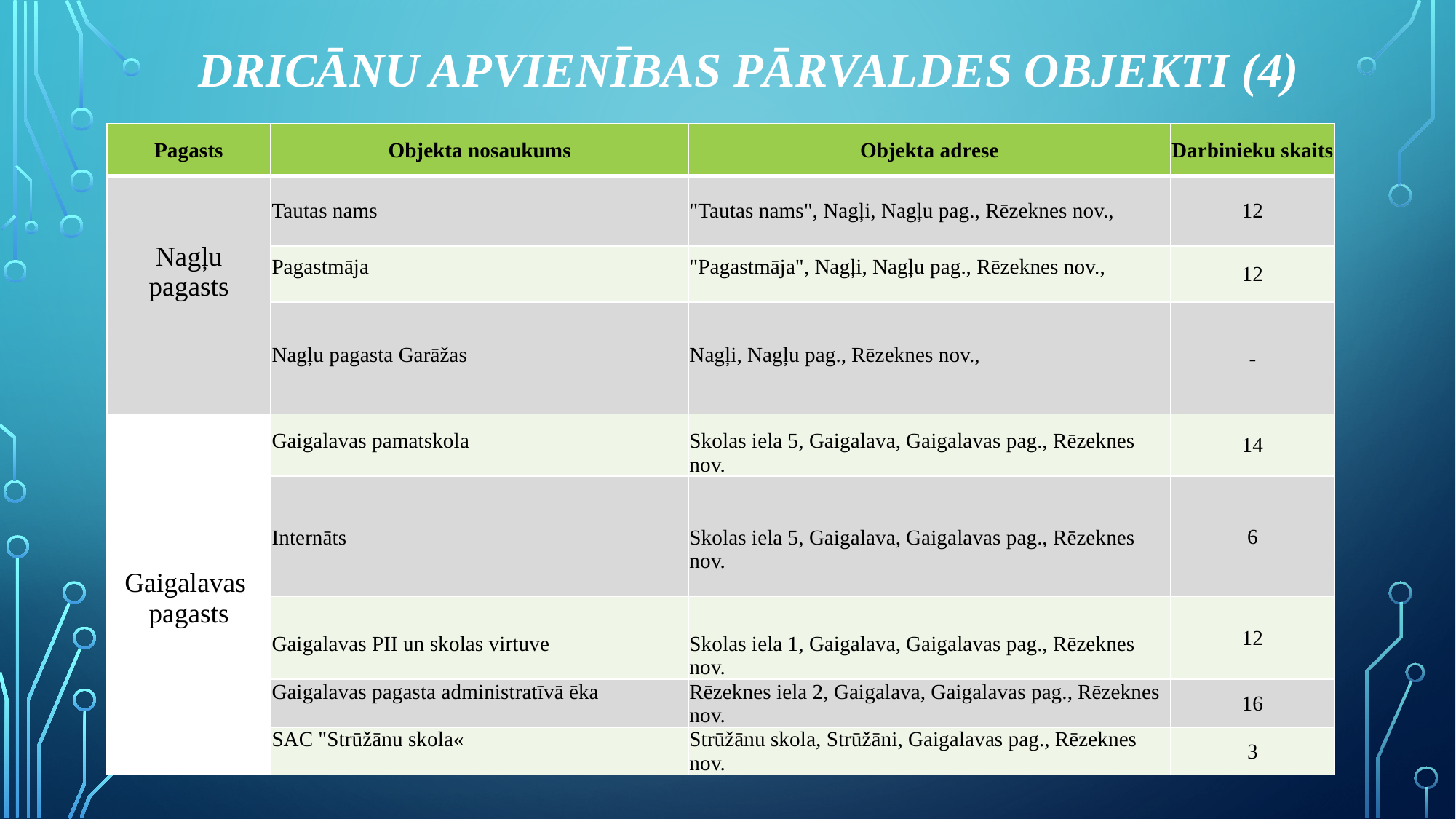

# Dricānu apvienības pārvaldes objekti (4)
| Pagasts | Objekta nosaukums | Objekta adrese | Darbinieku skaits |
| --- | --- | --- | --- |
| Nagļu pagasts | Tautas nams | "Tautas nams", Nagļi, Nagļu pag., Rēzeknes nov., | 12 |
|  | Pagastmāja | "Pagastmāja", Nagļi, Nagļu pag., Rēzeknes nov., | 12 |
|  | Nagļu pagasta Garāžas | Nagļi, Nagļu pag., Rēzeknes nov., | - |
|  | Gaigalavas pamatskola | Skolas iela 5, Gaigalava, Gaigalavas pag., Rēzeknes nov. | 14 |
|  | Internāts | Skolas iela 5, Gaigalava, Gaigalavas pag., Rēzeknes nov. | 6 |
|  |  |  |  |
| Gaigalavas pagasts |  |  |  |
|  | Gaigalavas PII un skolas virtuve | Skolas iela 1, Gaigalava, Gaigalavas pag., Rēzeknes nov. | 12 |
|  |  |  |  |
|  | Gaigalavas pagasta administratīvā ēka | Rēzeknes iela 2, Gaigalava, Gaigalavas pag., Rēzeknes nov. | 16 |
|  |  |  |  |
|  | SAC "Strūžānu skola« | Strūžānu skola, Strūžāni, Gaigalavas pag., Rēzeknes nov. | 3 |